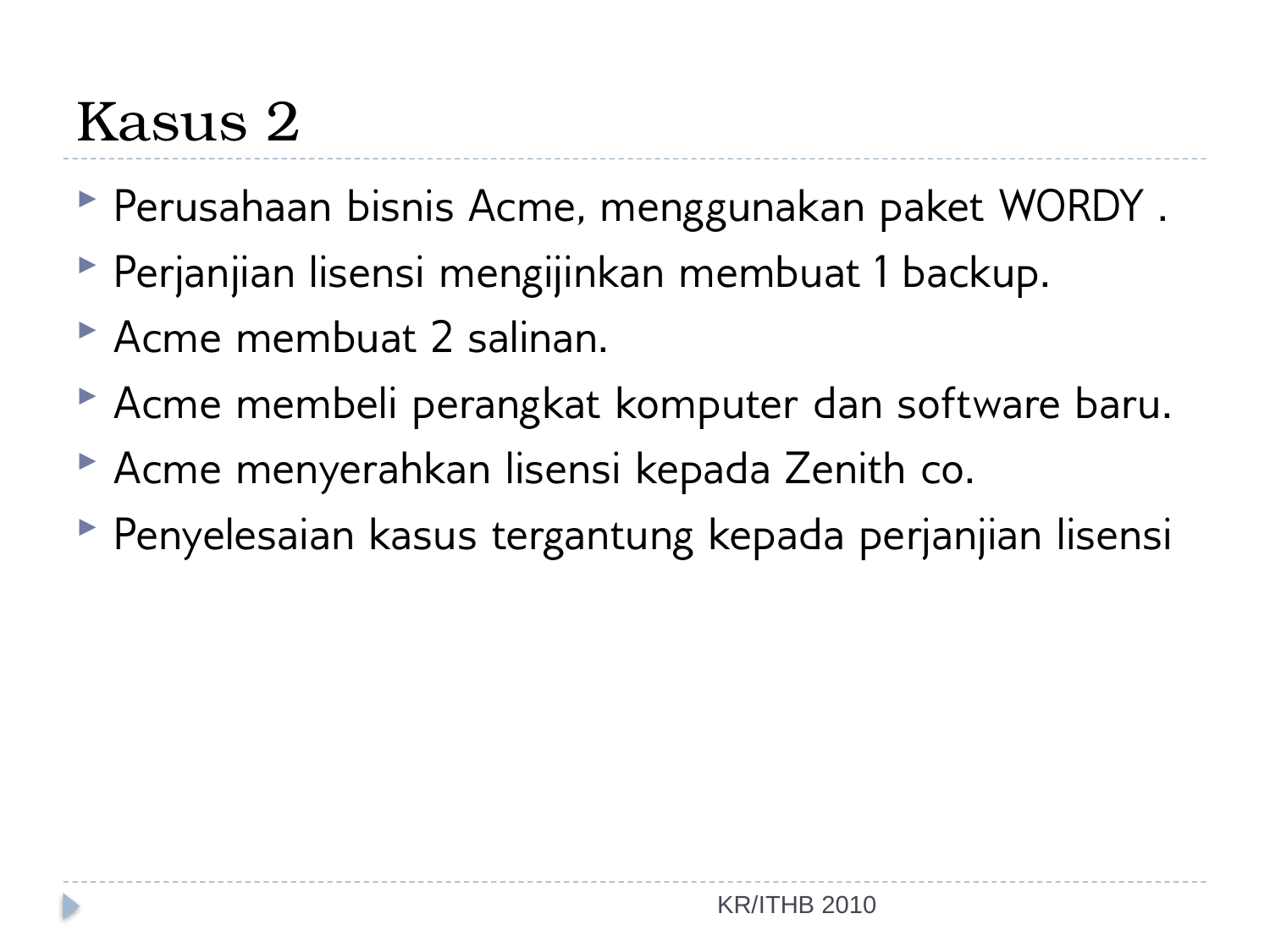

# Kasus 2
Perusahaan bisnis Acme, menggunakan paket WORDY .
Perjanjian lisensi mengijinkan membuat 1 backup.
Acme membuat 2 salinan.
Acme membeli perangkat komputer dan software baru.
Acme menyerahkan lisensi kepada Zenith co.
Penyelesaian kasus tergantung kepada perjanjian lisensi
KR/ITHB 2010